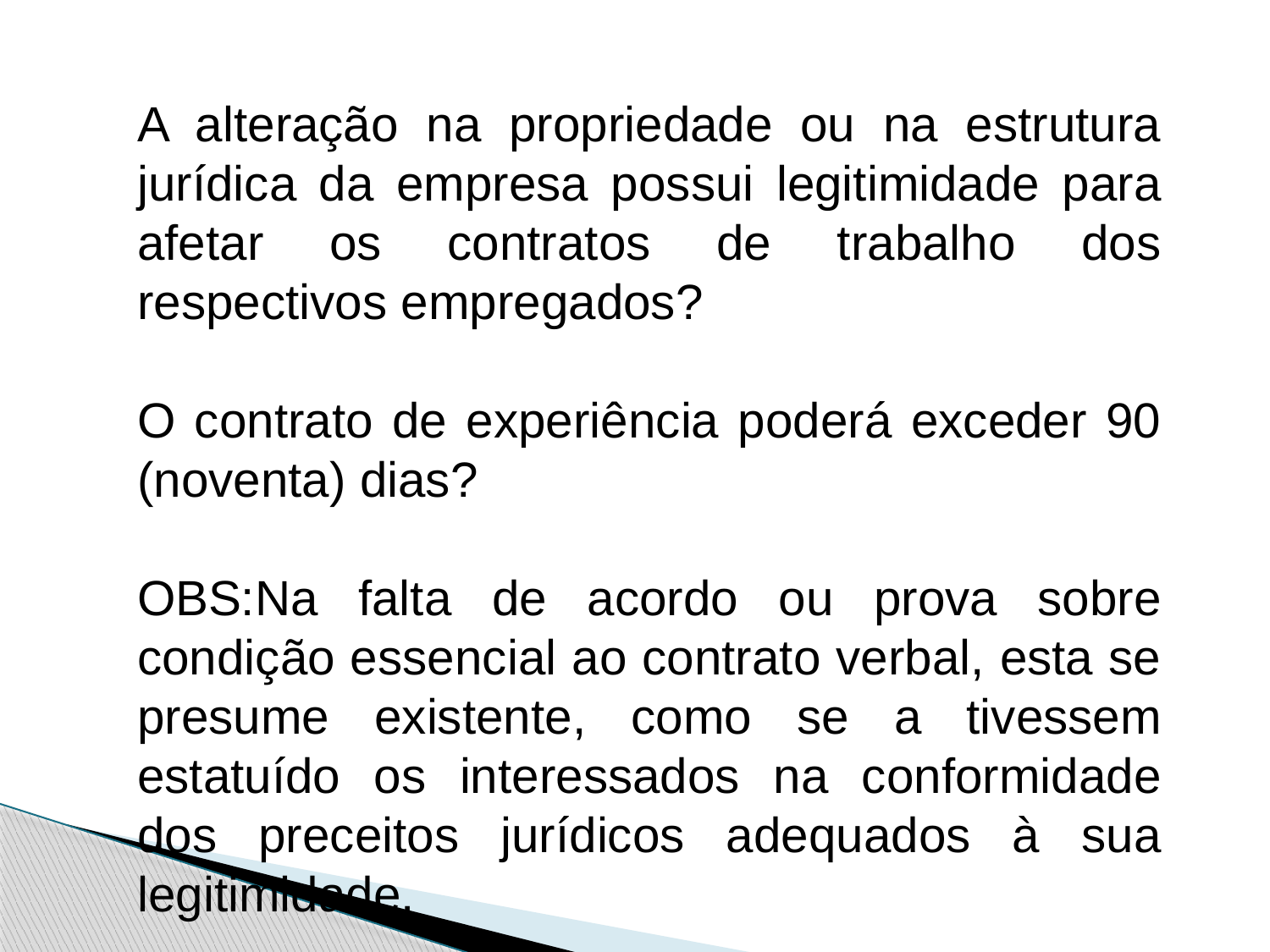

A alteração na propriedade ou na estrutura jurídica da empresa possui legitimidade para afetar os contratos de trabalho dos respectivos empregados?

O contrato de experiência poderá exceder 90 (noventa) dias?

OBS:Na falta de acordo ou prova sobre condição essencial ao contrato verbal, esta se presume existente, como se a tivessem estatuído os interessados na conformidade dos preceitos jurídicos adequados à sua legitimidade.